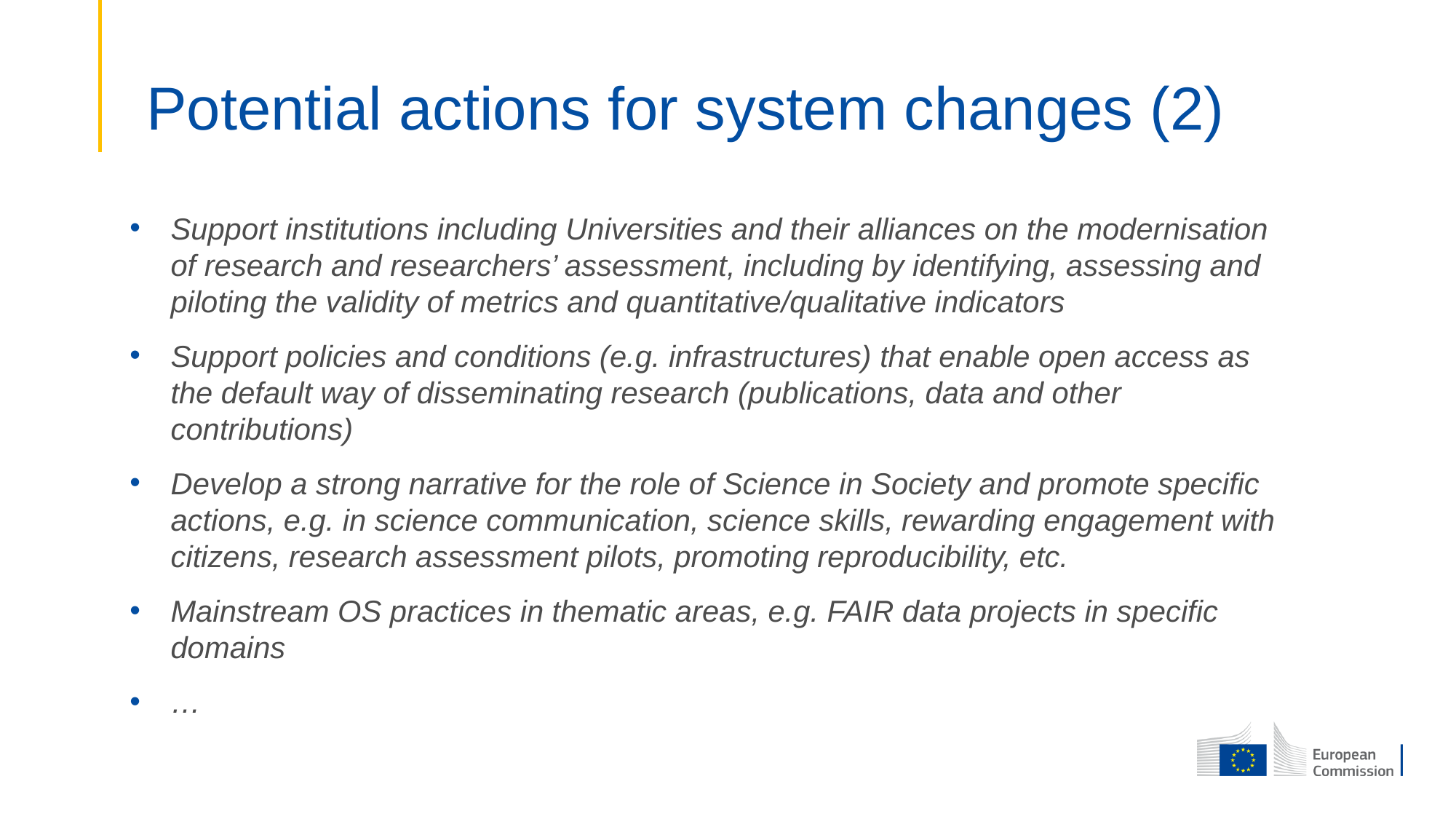

# Potential actions for system changes (2)
Support institutions including Universities and their alliances on the modernisation of research and researchers’ assessment, including by identifying, assessing and piloting the validity of metrics and quantitative/qualitative indicators
Support policies and conditions (e.g. infrastructures) that enable open access as the default way of disseminating research (publications, data and other contributions)
Develop a strong narrative for the role of Science in Society and promote specific actions, e.g. in science communication, science skills, rewarding engagement with citizens, research assessment pilots, promoting reproducibility, etc.
Mainstream OS practices in thematic areas, e.g. FAIR data projects in specific domains
…